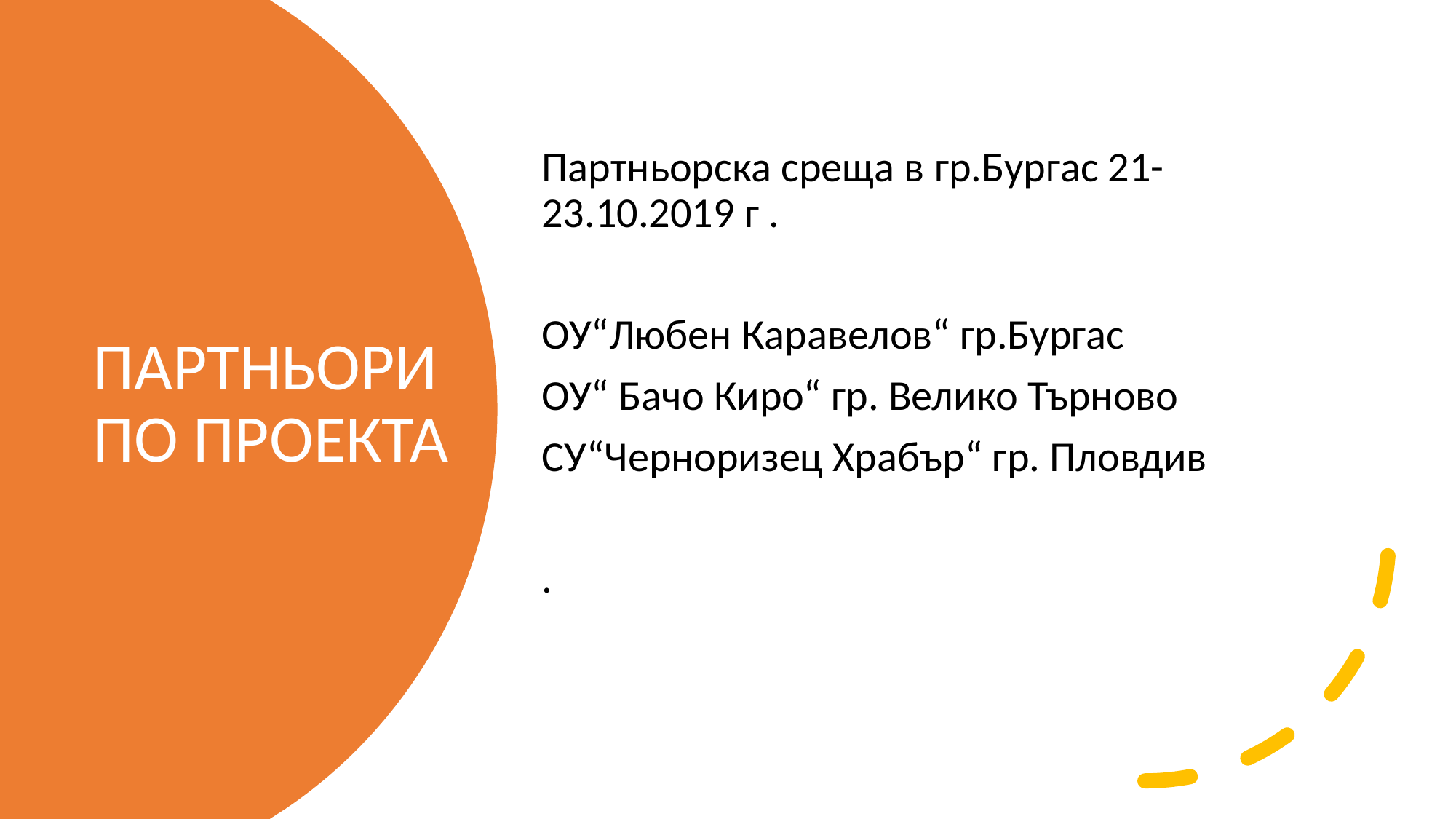

Партньорска среща в гр.Бургас 21-23.10.2019 г .

ОУ“Любен Каравелов“ гр.Бургас
ОУ“ Бачо Киро“ гр. Велико Търново
СУ“Черноризец Храбър“ гр. Пловдив

.

# ПАРТНЬОРИ ПО ПРОЕКТА